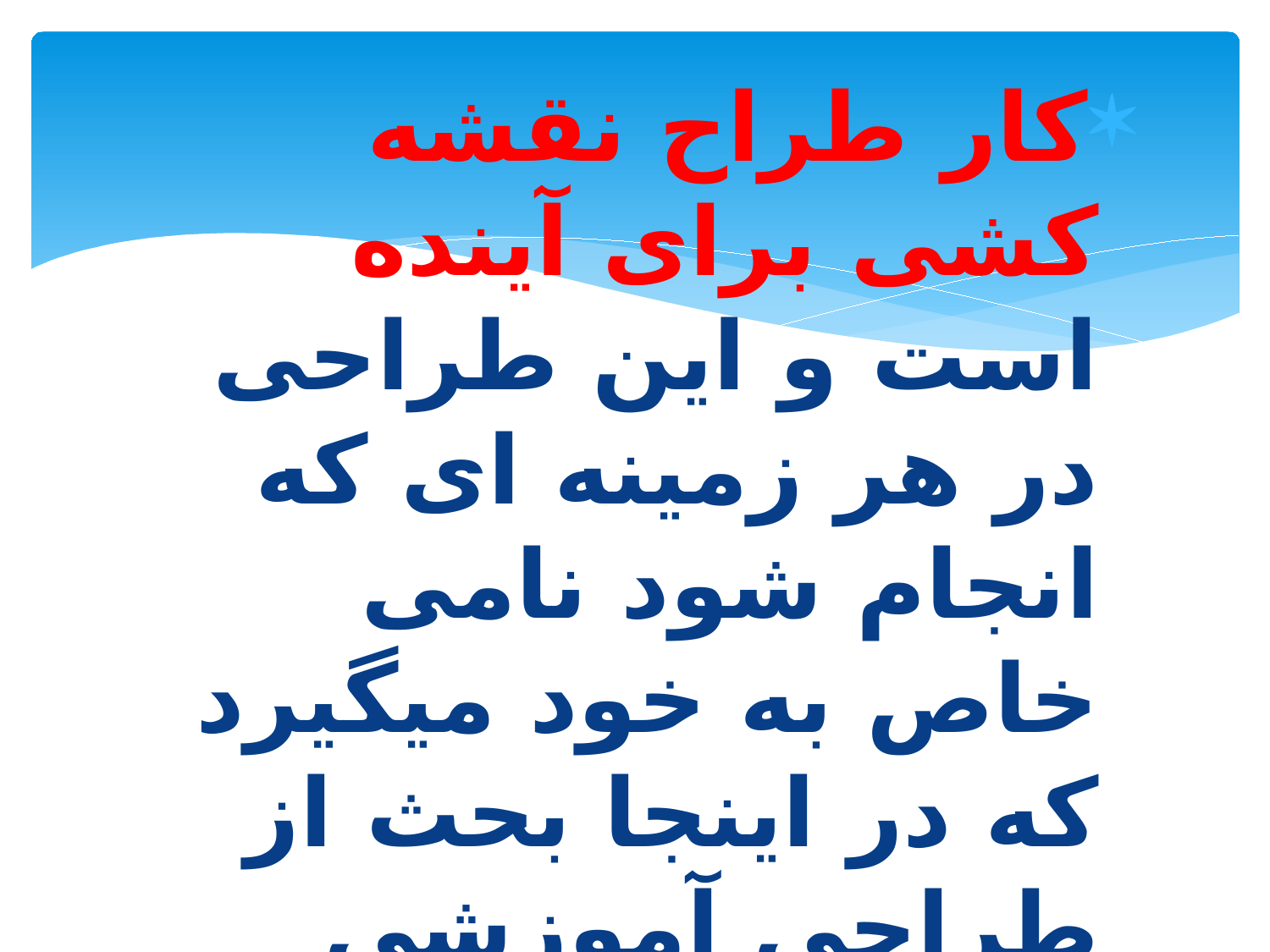

کار طراح نقشه کشی برای آینده است و این طراحی در هر زمینه ای که انجام شود نامی خاص به خود میگیرد که در اینجا بحث از طراحی آموزشی است که طراح به نقشه کشی و فراهم آوردن برنامه ای برای آموزش دست میزند که طراحی آموزشی نامیده میشود.